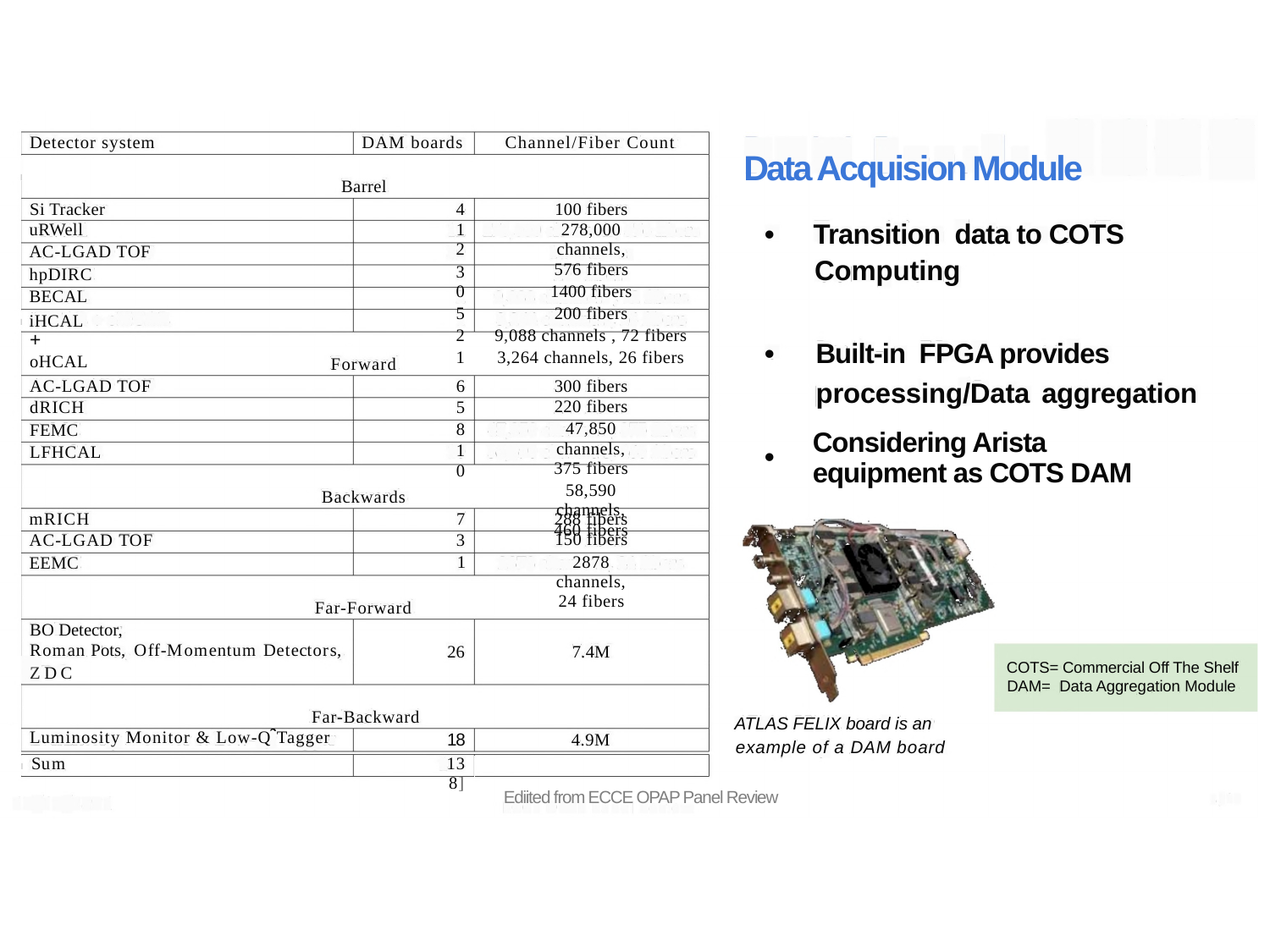

Data Acquision Module
Detector system
DAM boards
Channel/Fiber Count
I
Barrel
Si Tracker
uRWell
AC-LGAD TOF
hpDIRC
BECAL
iHCAL  + oHCAL
4
12
30
5
2
1
100 fibers
278,000 channels, 576 fibers
1400 fibers
200 fibers
9,088 channels , 72 fibers
3,264 channels, 26 fibers
•
Transition  data to COTS
Computing
I
•
Built-in  FPGA provides
Forward
AC-LGAD TOF
dRICH
FEMC
LFHCAL
300 fibers
220 fibers
47,850 channels, 375 fibers
58,590 channels, 460 fibers
6
5
8
10
processing/Data
aggregation
Considering Arista equipment as COTS DAM
•
Backwards
mRICH
AC-LGAD TOF
EEMC
7
3
1
288 fibers
150 fibers
2878 channels, 24 fibers
Far-Forward
BO Detector,
Roman Pots, Off-Momentum Detectors,
ZDC
26
7.4M
COTS= Commercial Off The Shelf
DAM=  Data Aggregation Module
Far-Backward
Luminosity Monitor & Low-Q Tagger
I                   Sum
ATLAS FELIX board is an
example of a DAM board
4.9M
18
138]
Ediited from ECCE OPAP Panel Review